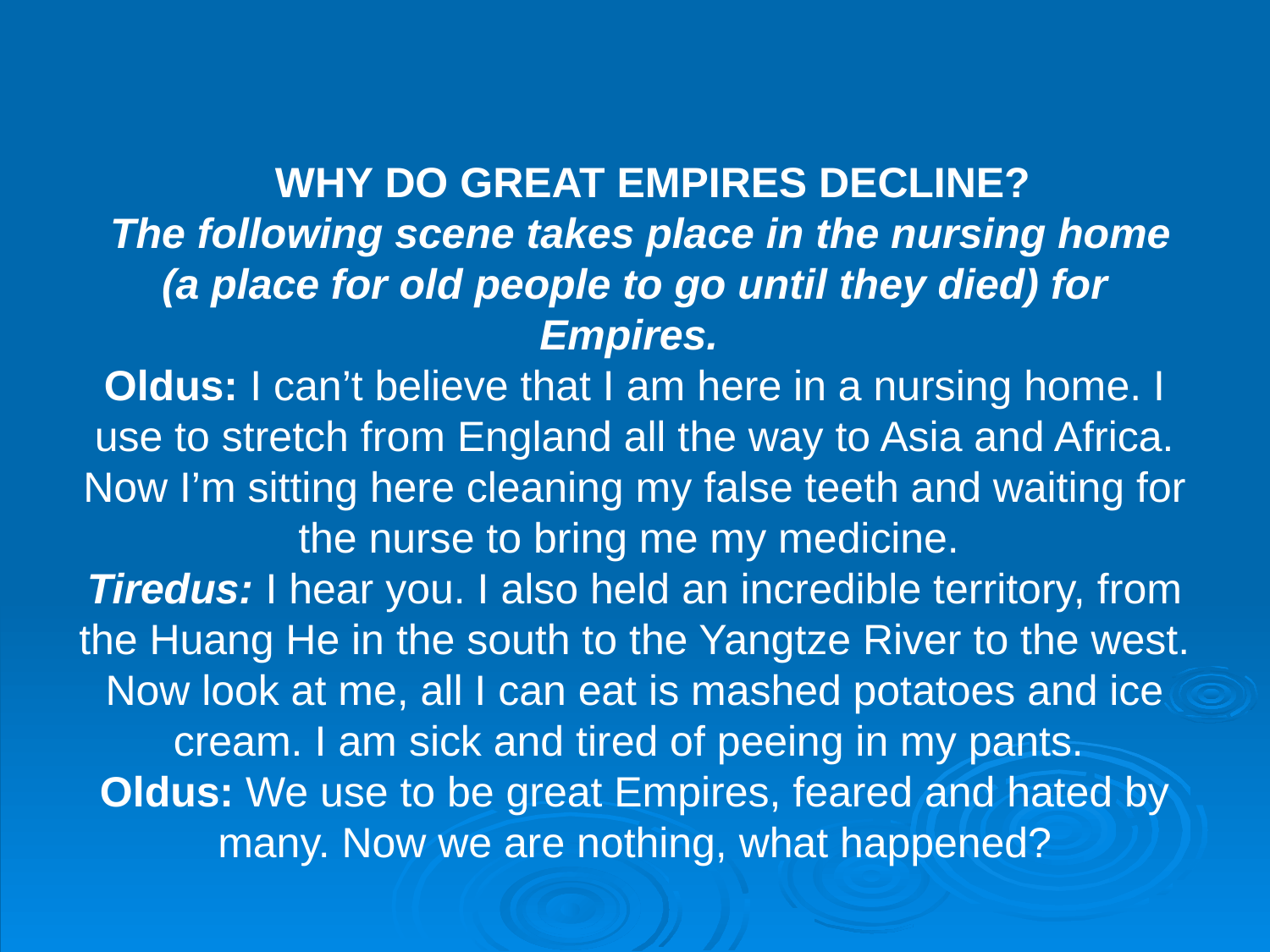

WHY DO GREAT EMPIRES DECLINE?
 The following scene takes place in the nursing home (a place for old people to go until they died) for Empires.
Oldus: I can’t believe that I am here in a nursing home. I use to stretch from England all the way to Asia and Africa. Now I’m sitting here cleaning my false teeth and waiting for the nurse to bring me my medicine.
Tiredus: I hear you. I also held an incredible territory, from the Huang He in the south to the Yangtze River to the west. Now look at me, all I can eat is mashed potatoes and ice cream. I am sick and tired of peeing in my pants.
Oldus: We use to be great Empires, feared and hated by many. Now we are nothing, what happened?